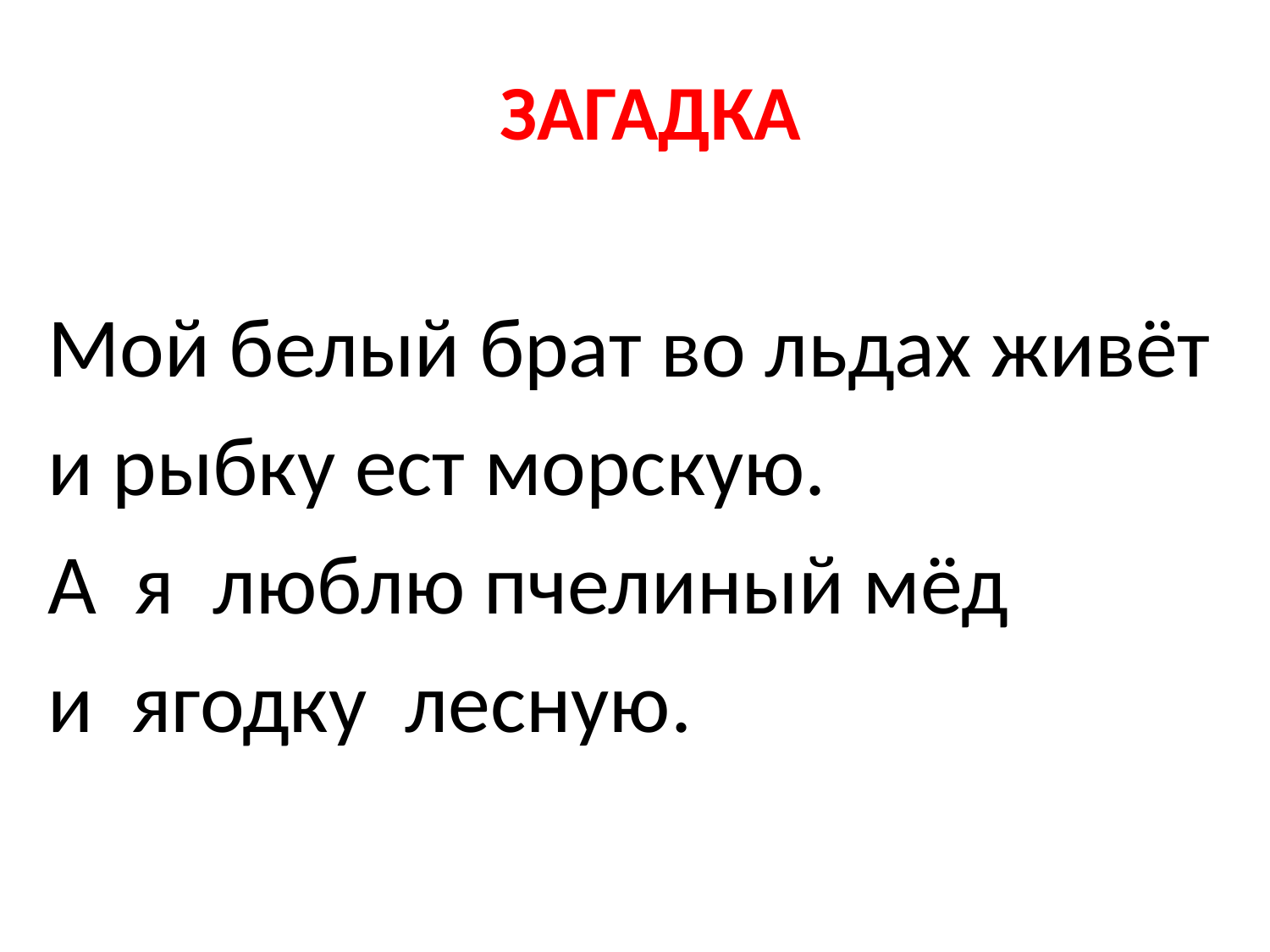

ЗАГАДКА

Мой белый брат во льдах живёт
и рыбку ест морскую.
А  я  люблю пчелиный мёд
и  ягодку  лесную.